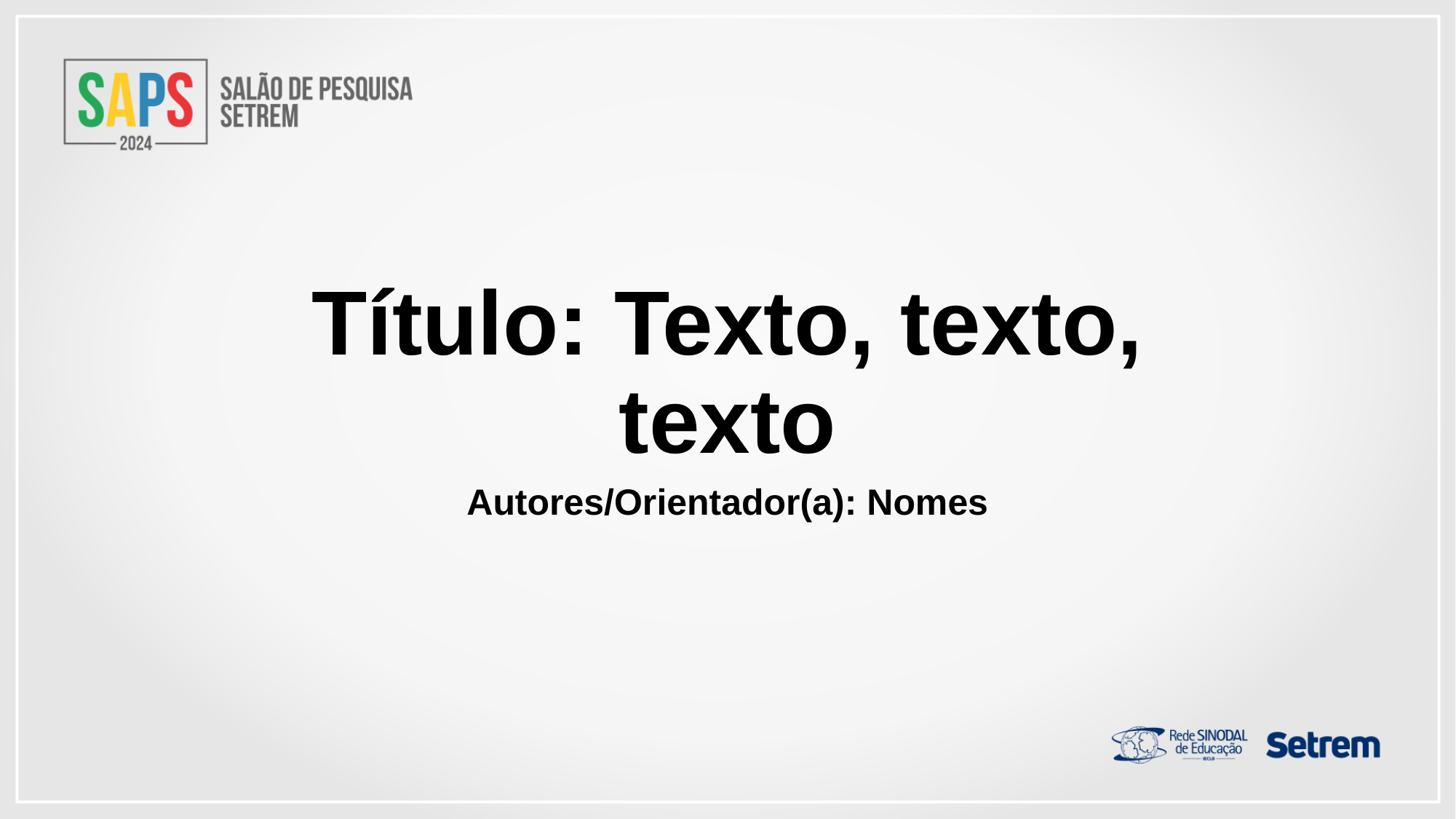

# Título: Texto, texto, texto
Autores/Orientador(a): Nomes